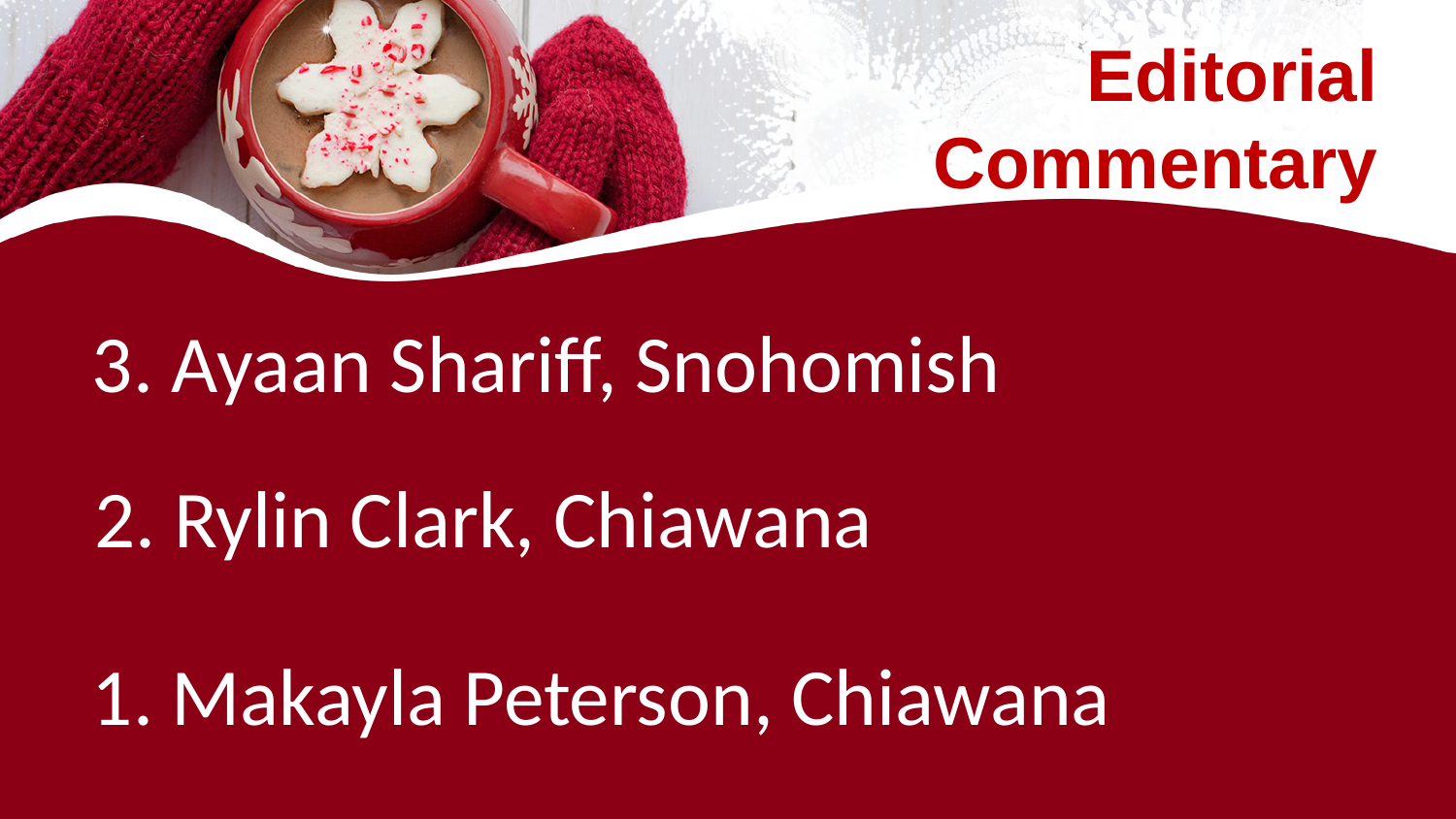

# Editorial Commentary
3. Ayaan Shariff, Snohomish
2. Rylin Clark, Chiawana
1. Makayla Peterson, Chiawana